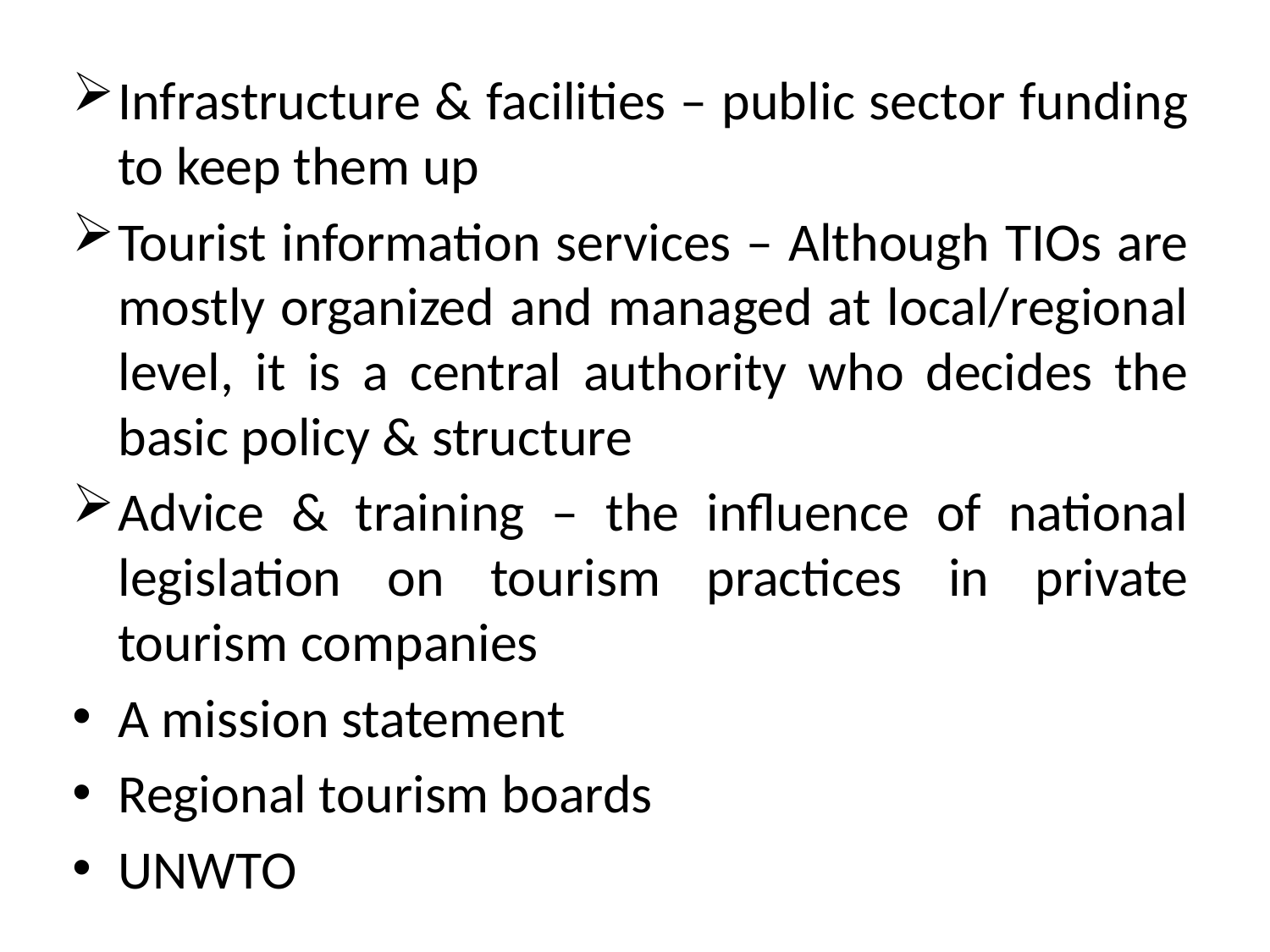

Infrastructure & facilities – public sector funding to keep them up
Tourist information services – Although TIOs are mostly organized and managed at local/regional level, it is a central authority who decides the basic policy & structure
Advice & training – the influence of national legislation on tourism practices in private tourism companies
A mission statement
Regional tourism boards
UNWTO